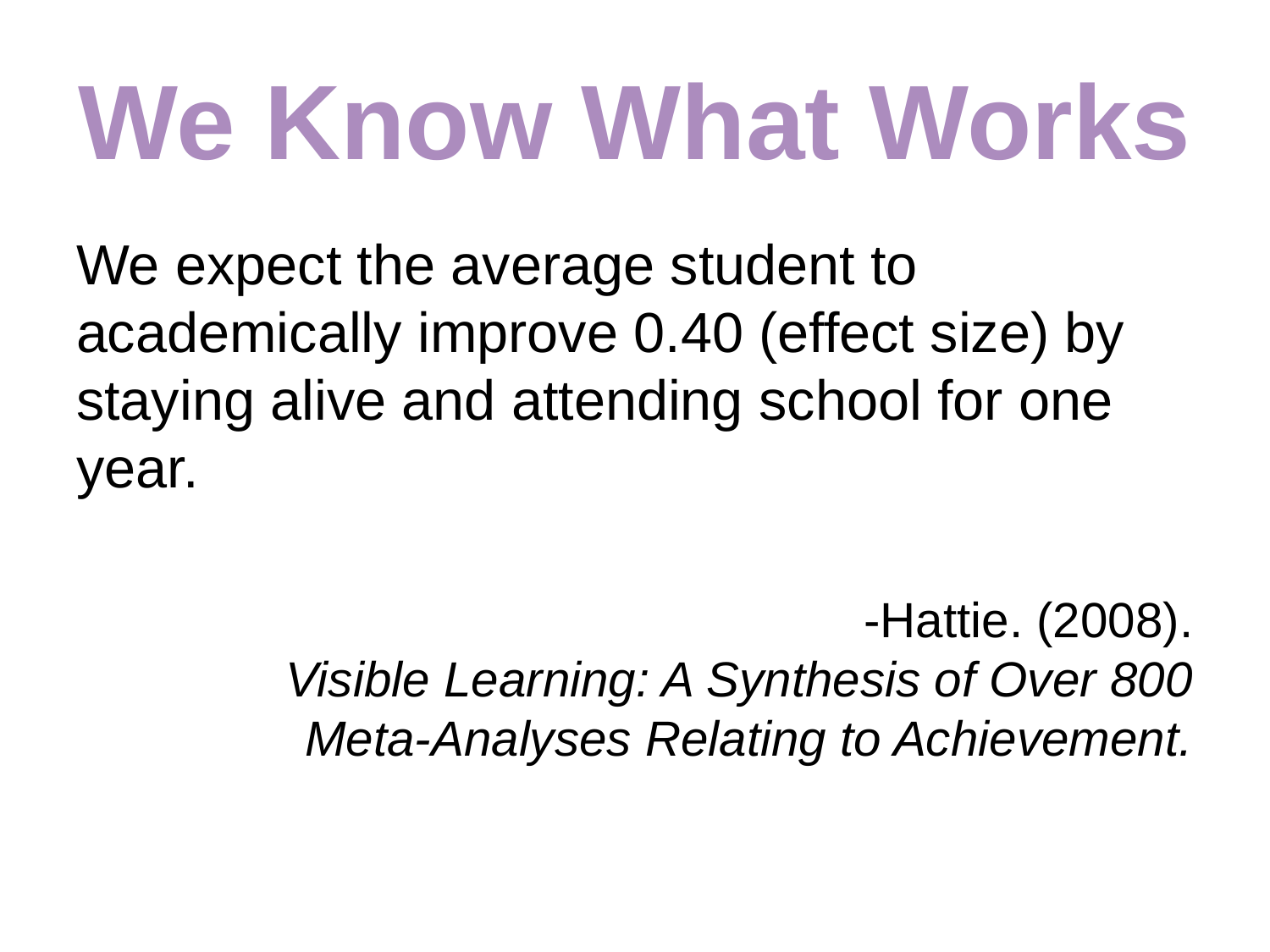

# We Know What Works
We expect the average student to academically improve 0.40 (effect size) by staying alive and attending school for one year.

-Hattie. (2008).
Visible Learning: A Synthesis of Over 800
Meta-Analyses Relating to Achievement.